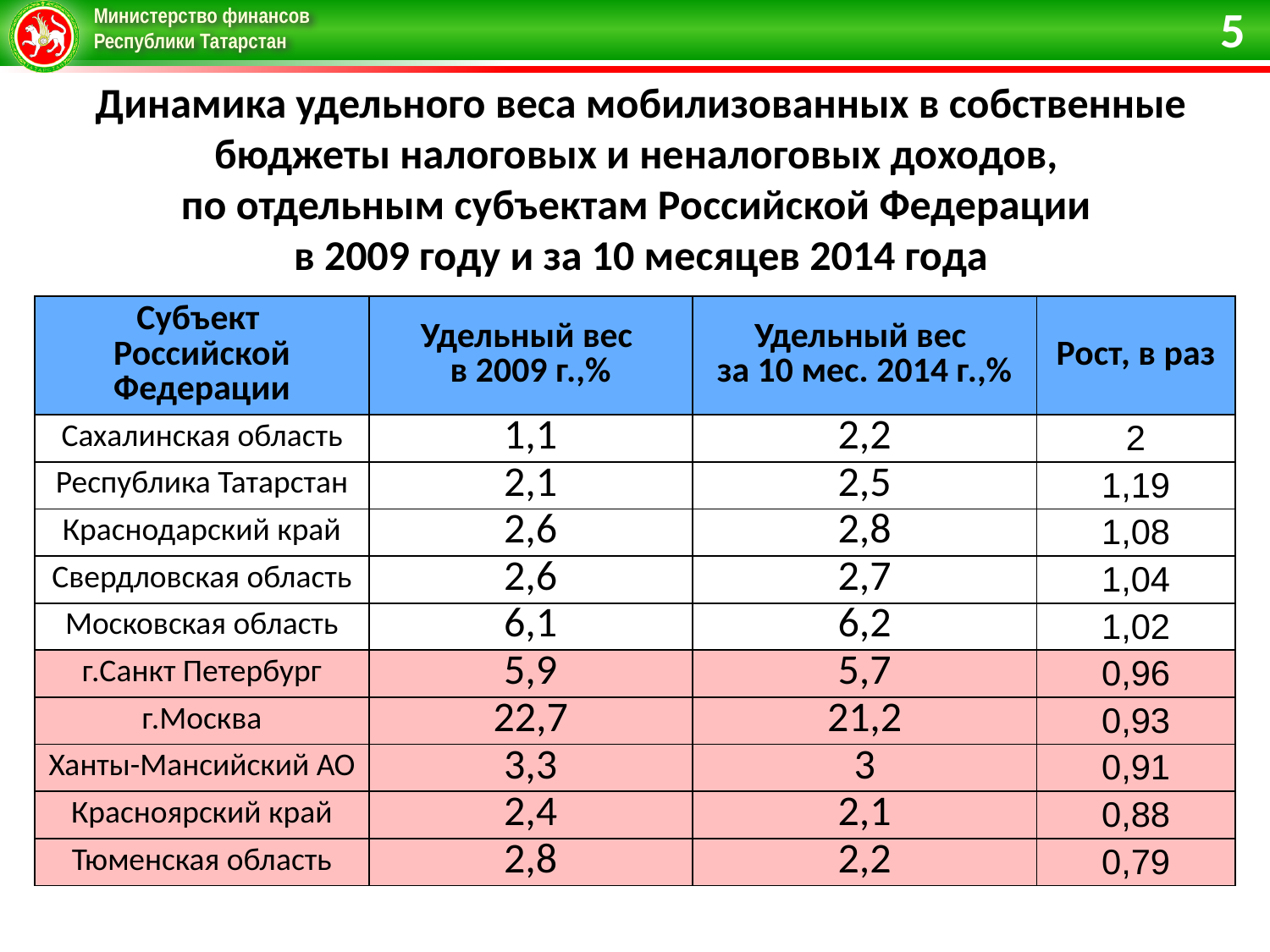

5
Динамика удельного веса мобилизованных в собственные бюджеты налоговых и неналоговых доходов,
по отдельным субъектам Российской Федерации
в 2009 году и за 10 месяцев 2014 года
| Субъект Российской Федерации | Удельный вес в 2009 г.,% | Удельный вес за 10 мес. 2014 г.,% | Рост, в раз |
| --- | --- | --- | --- |
| Сахалинская область | 1,1 | 2,2 | 2 |
| Республика Татарстан | 2,1 | 2,5 | 1,19 |
| Краснодарский край | 2,6 | 2,8 | 1,08 |
| Свердловская область | 2,6 | 2,7 | 1,04 |
| Московская область | 6,1 | 6,2 | 1,02 |
| г.Санкт Петербург | 5,9 | 5,7 | 0,96 |
| г.Москва | 22,7 | 21,2 | 0,93 |
| Ханты-Мансийский АО | 3,3 | 3 | 0,91 |
| Красноярский край | 2,4 | 2,1 | 0,88 |
| Тюменская область | 2,8 | 2,2 | 0,79 |